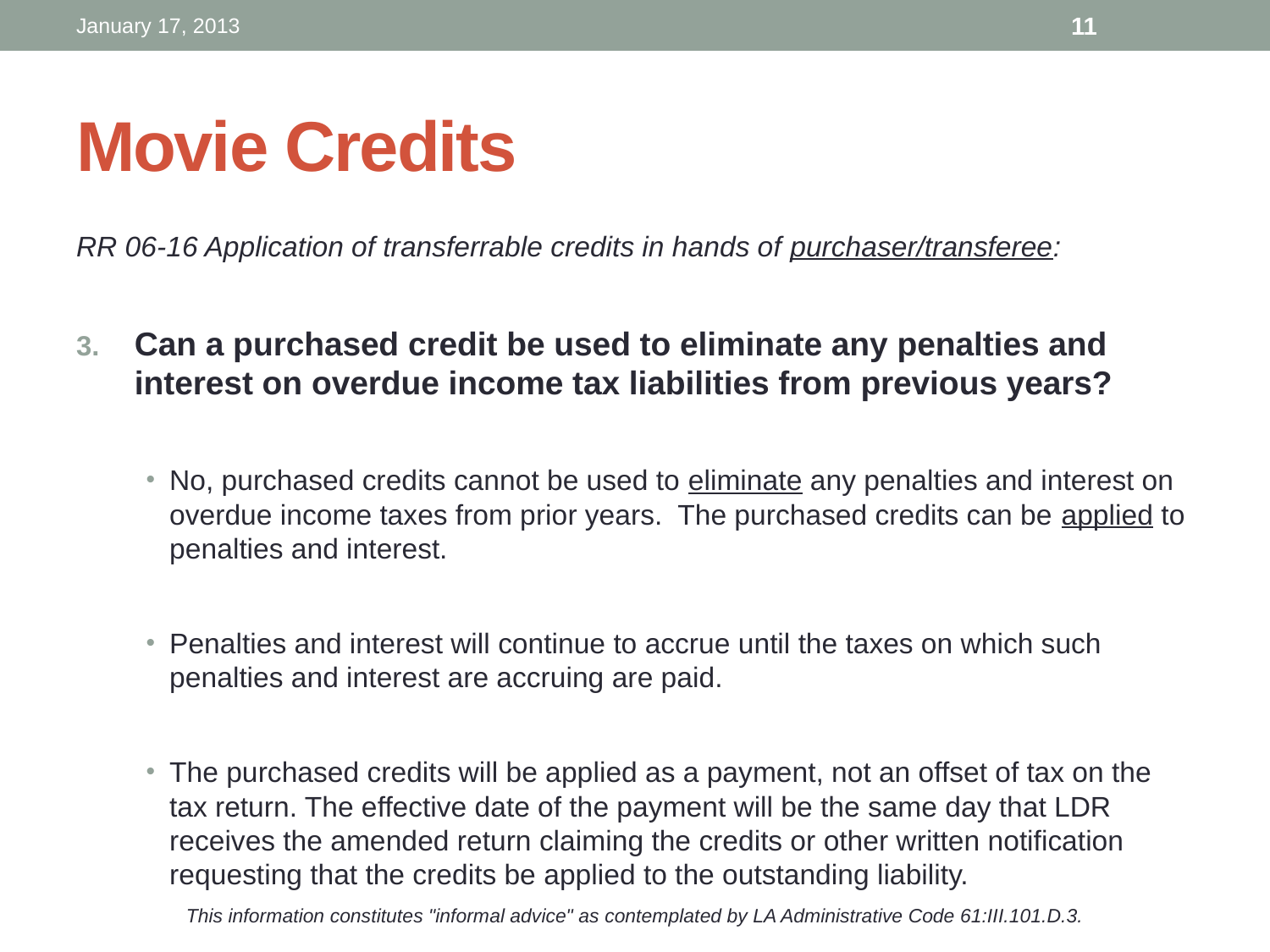

January 17, 2013
11
# Movie Credits
RR 06-16 Application of transferrable credits in hands of purchaser/transferee:

Can a purchased credit be used to eliminate any penalties and interest on overdue income tax liabilities from previous years?

No, purchased credits cannot be used to eliminate any penalties and interest on overdue income taxes from prior years.  The purchased credits can be applied to penalties and interest.

Penalties and interest will continue to accrue until the taxes on which such penalties and interest are accruing are paid.

The purchased credits will be applied as a payment, not an offset of tax on the tax return. The effective date of the payment will be the same day that LDR receives the amended return claiming the credits or other written notification requesting that the credits be applied to the outstanding liability.

This information constitutes "informal advice" as contemplated by LA Administrative Code 61:III.101.D.3.